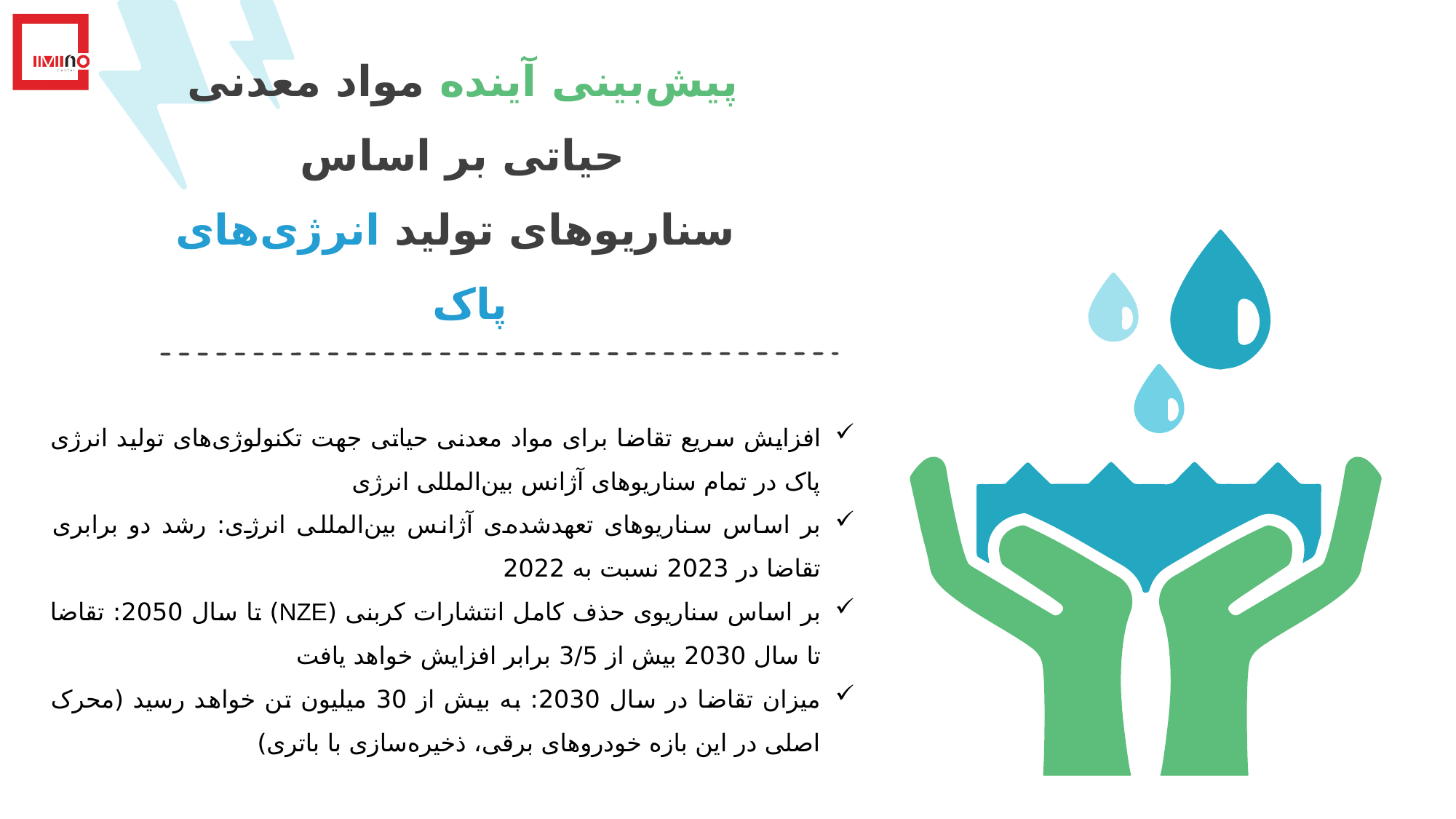

پیش‌بینی آینده مواد معدنی حیاتی بر اساس
 سناریوهای تولید انرژی‌های پاک

افزایش سریع تقاضا برای مواد معدنی حیاتی جهت تکنولوژی‌های تولید انرژی پاک در تمام سناریوهای آژانس بین‌المللی انرژی
بر اساس سناریوهای تعهد‌شده‌ی آژانس بین‌المللی انرژی: رشد دو برابری تقاضا در 2023 نسبت به 2022
بر اساس سناریوی حذف کامل انتشارات کربنی (NZE) تا سال 2050: تقاضا تا سال 2030 بیش از 3/5 برابر افزایش خواهد یافت
میزان تقاضا در سال 2030: به بیش از 30 میلیون تن خواهد رسید (محرک اصلی در این بازه خودروهای برقی، ذخیره‌سازی با باتری)